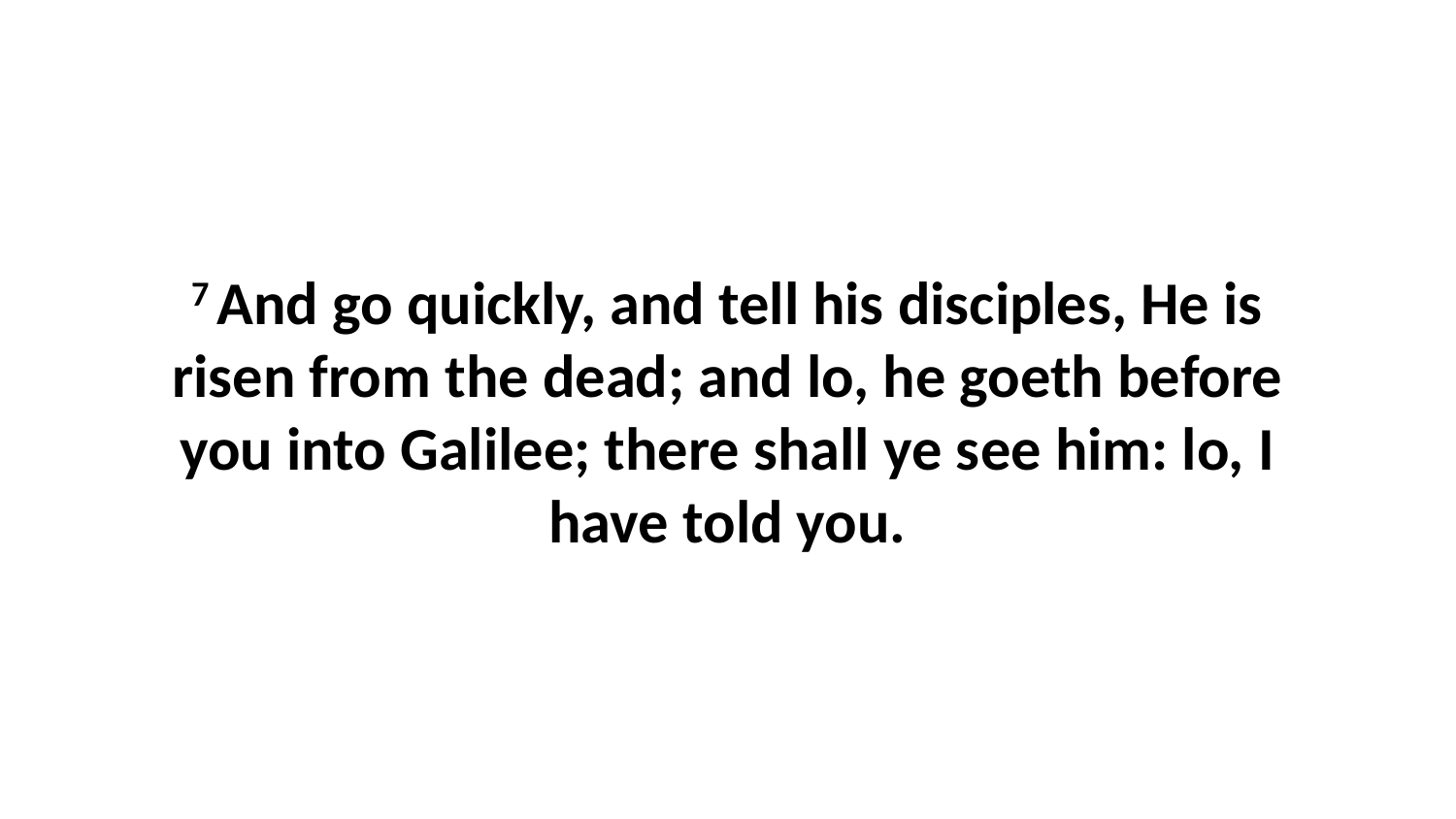

7 And go quickly, and tell his disciples, He is risen from the dead; and lo, he goeth before you into Galilee; there shall ye see him: lo, I have told you.